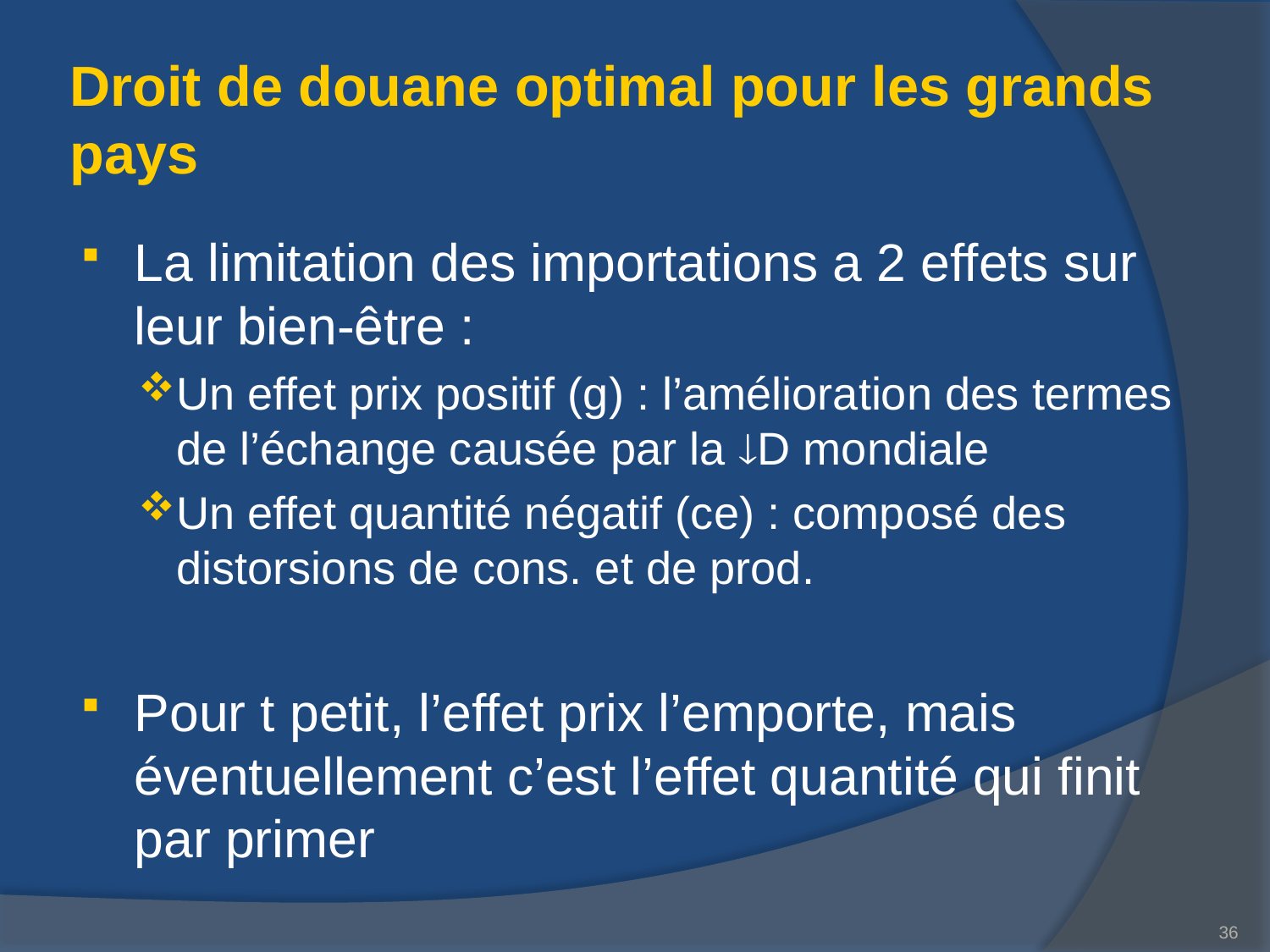

# Droit de douane optimal pour les grands pays
La limitation des importations a 2 effets sur leur bien-être :
Un effet prix positif (g) : l’amélioration des termes de l’échange causée par la ↓D mondiale
Un effet quantité négatif (ce) : composé des distorsions de cons. et de prod.

Pour t petit, l’effet prix l’emporte, mais éventuellement c’est l’effet quantité qui finit par primer
36